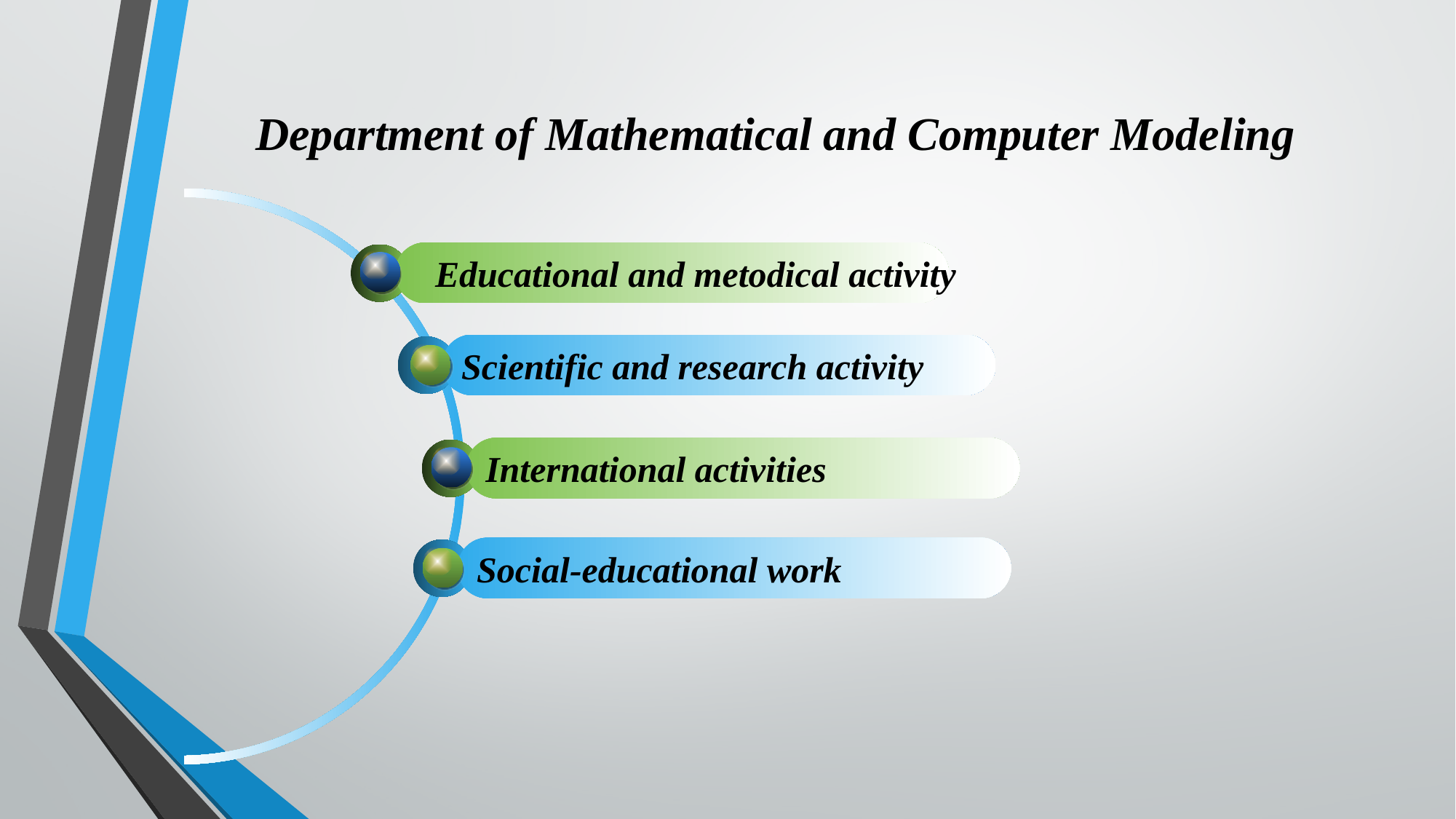

# Department of Mathematical and Computer Modeling

Educational and metodical activity
Scientific and research activity

International activities

Social-educational work